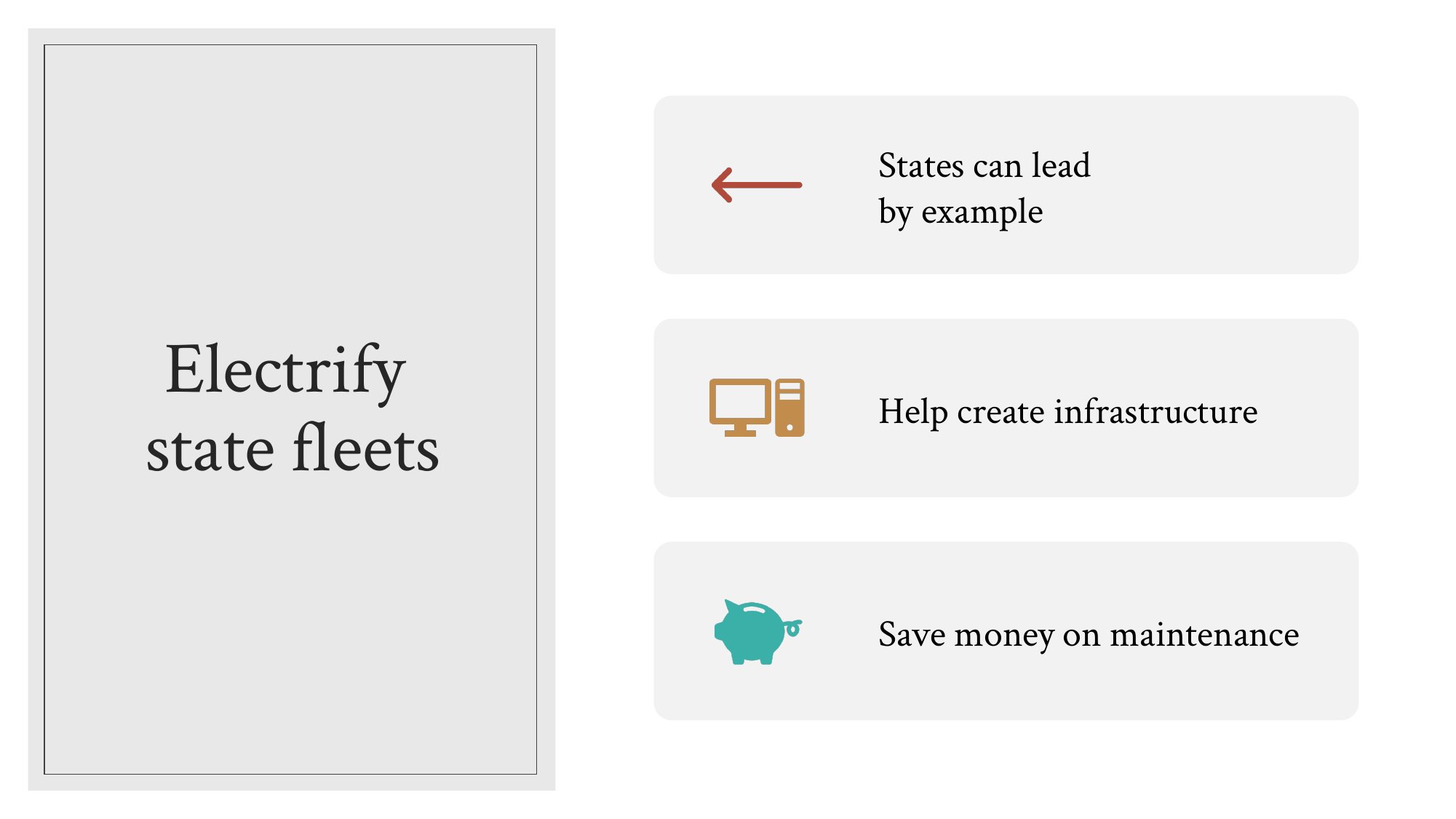

# Electrify state fleets
States can lead
by example
Help create infrastructure
Save money on maintenance
8